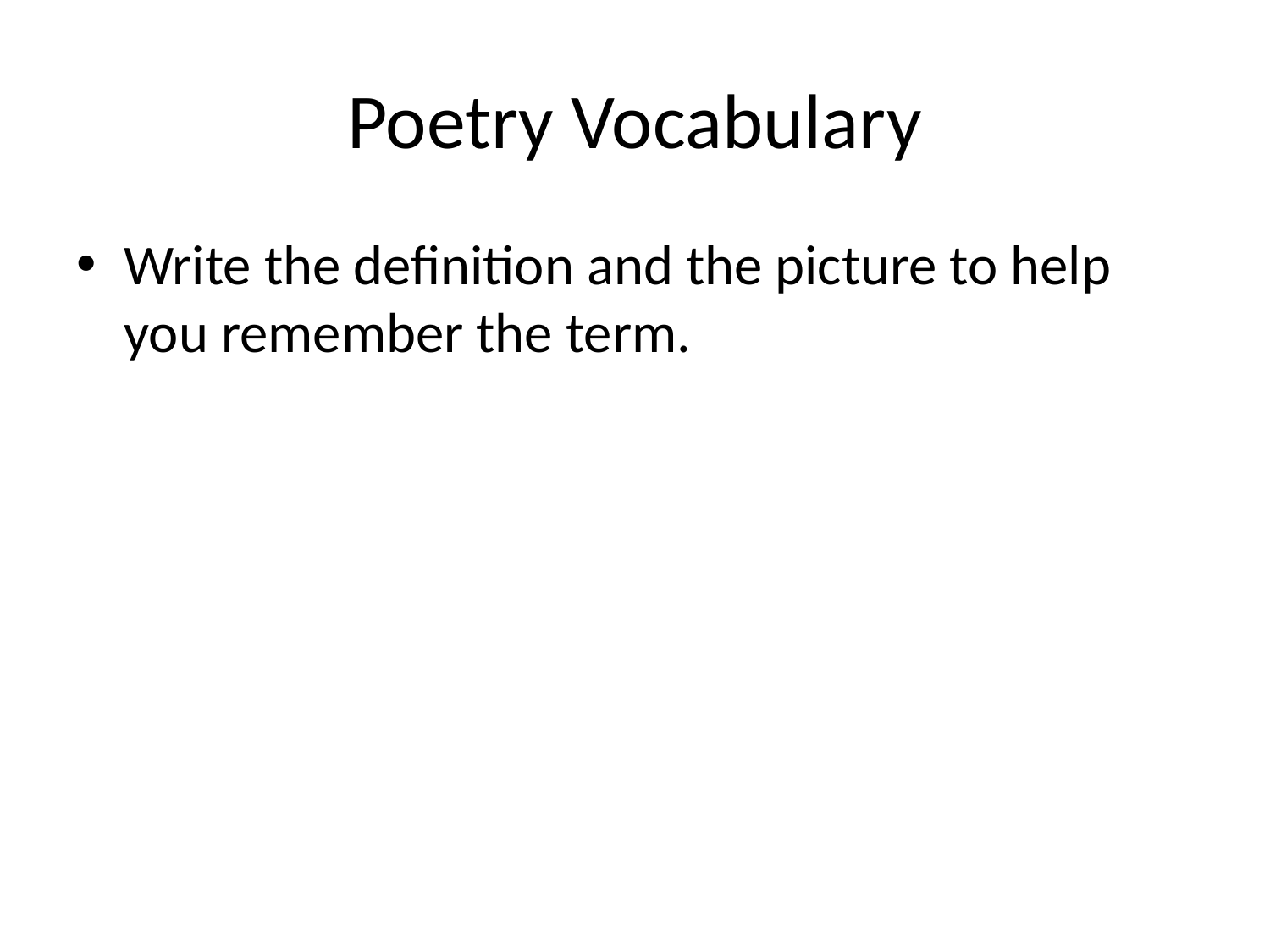

# Poetry Vocabulary
Write the definition and the picture to help you remember the term.